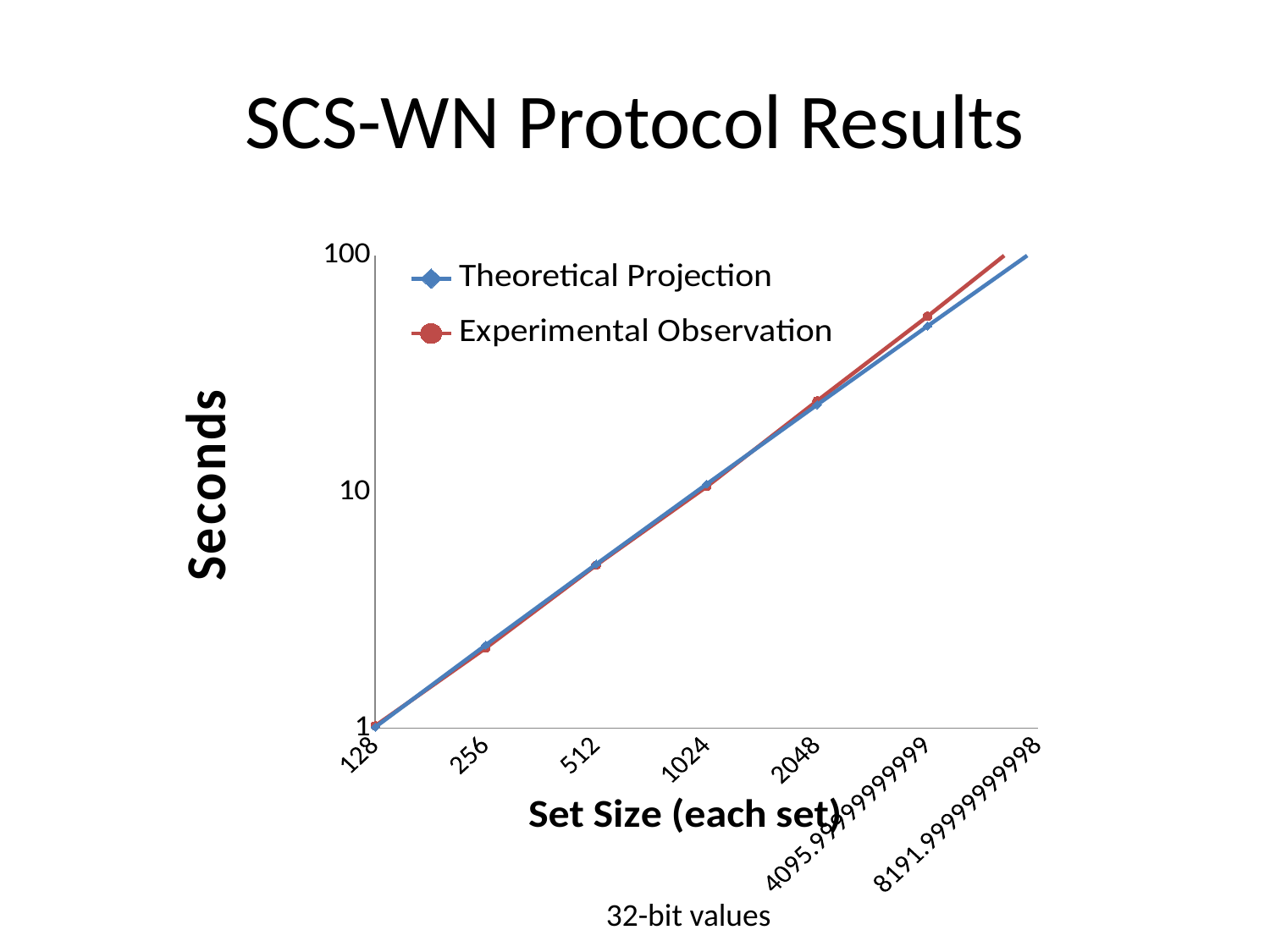

# SCS-WN Protocol Results

### Chart

| Category | Theoretical Projection | Experimental Observation |
|---|---|---|
32-bit values